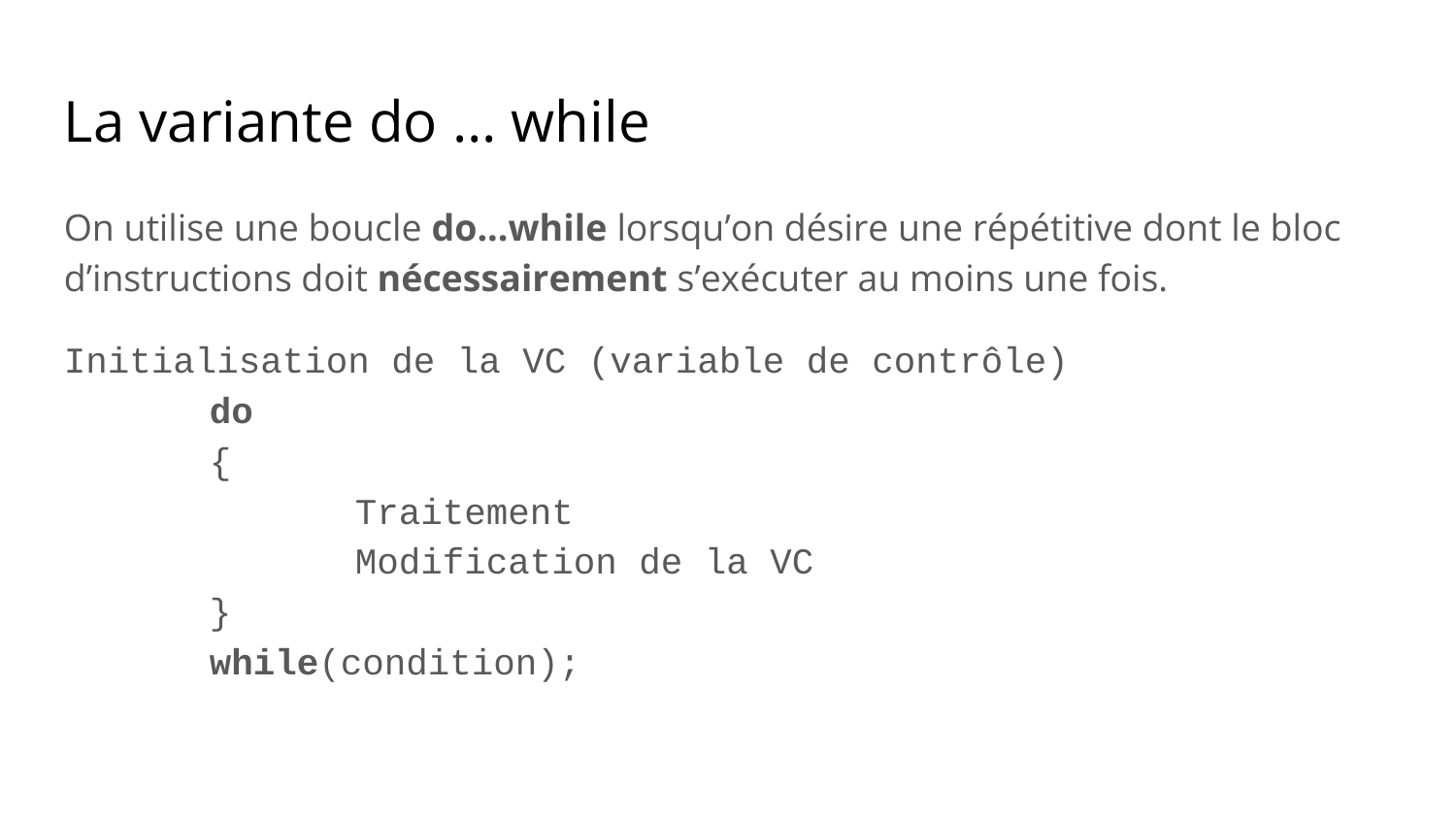

La variante do … while
On utilise une boucle do...while lorsqu’on désire une répétitive dont le bloc d’instructions doit nécessairement s’exécuter au moins une fois.
Initialisation de la VC (variable de contrôle)
	do
	{
		Traitement
		Modification de la VC
	}
	while(condition);